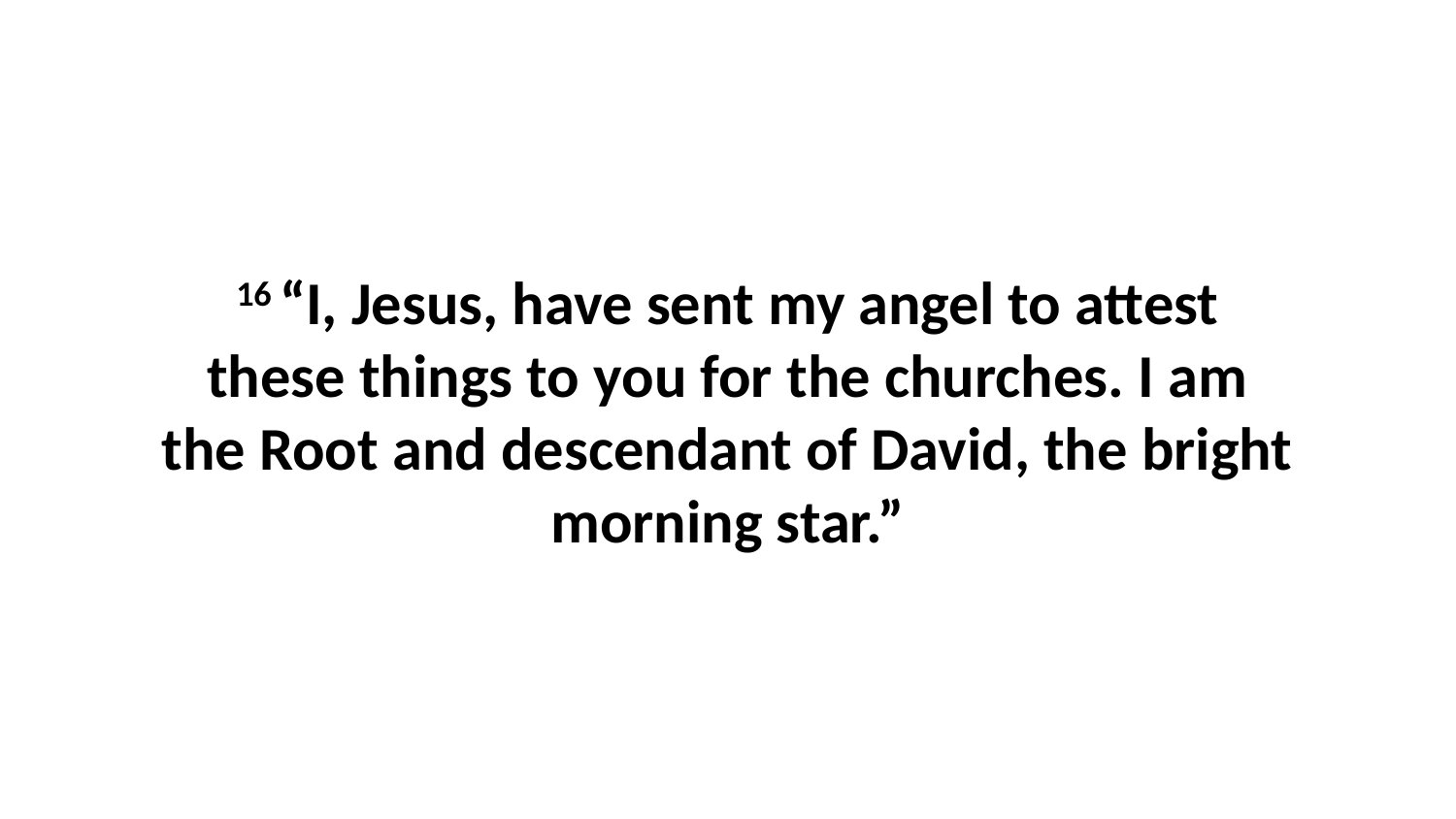

16 “I, Jesus, have sent my angel to attest these things to you for the churches. I am the Root and descendant of David, the bright morning star.”